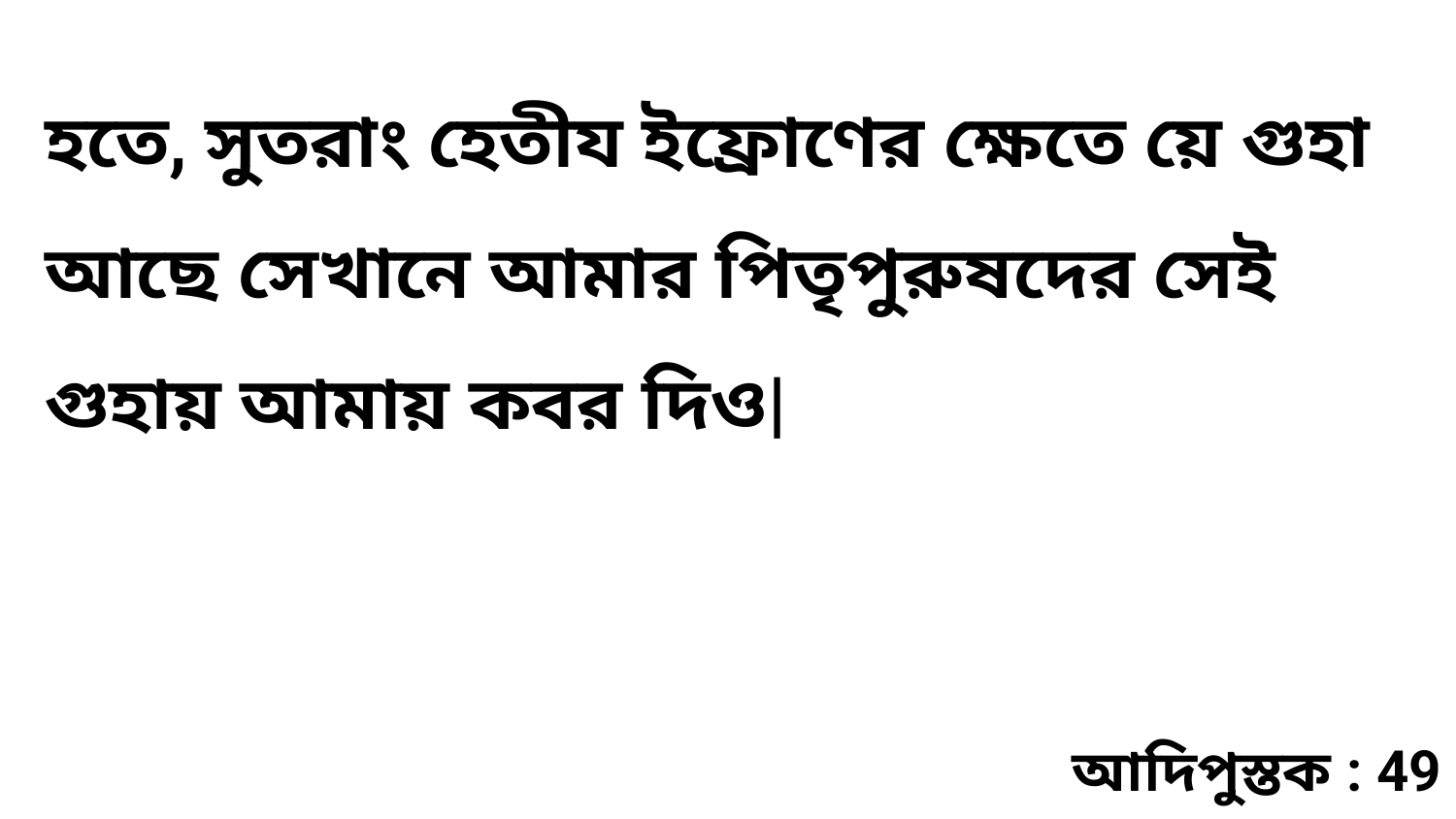

হতে, সুতরাং হেতীয ইফ্রোণের ক্ষেতে য়ে গুহা আছে সেখানে আমার পিতৃপুরুষদের সেই গুহায় আমায় কবর দিও|
আদিপুস্তক : 49